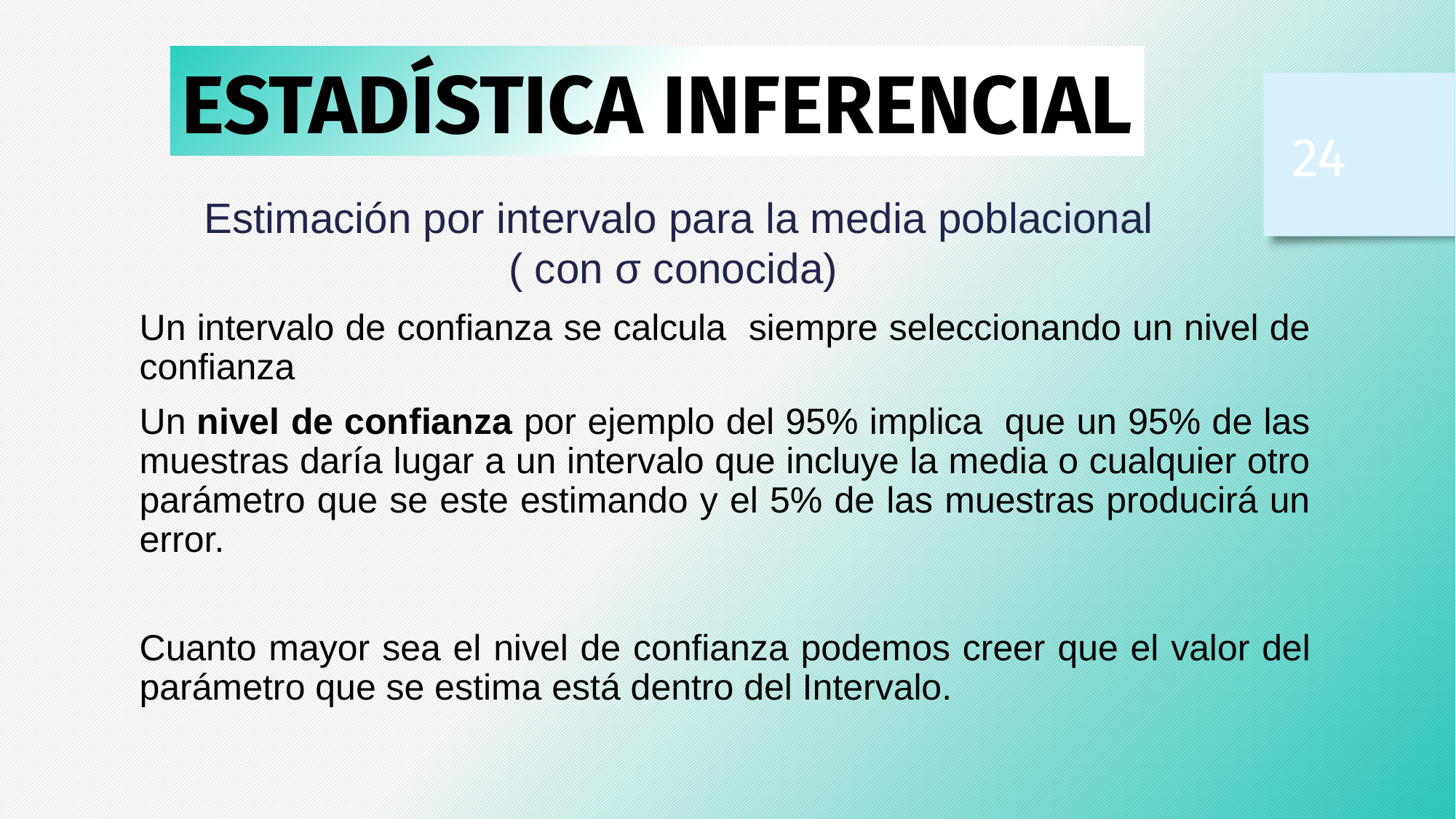

ESTADÍSTICA INFERENCIAL
24

Estimación por intervalo para la media poblacional
( con σ conocida)
Un intervalo de confianza se calcula  siempre seleccionando un nivel de confianza
Un nivel de confianza por ejemplo del 95% implica  que un 95% de las muestras daría lugar a un intervalo que incluye la media o cualquier otro parámetro que se este estimando y el 5% de las muestras producirá un error.

Cuanto mayor sea el nivel de confianza podemos creer que el valor del parámetro que se estima está dentro del Intervalo.